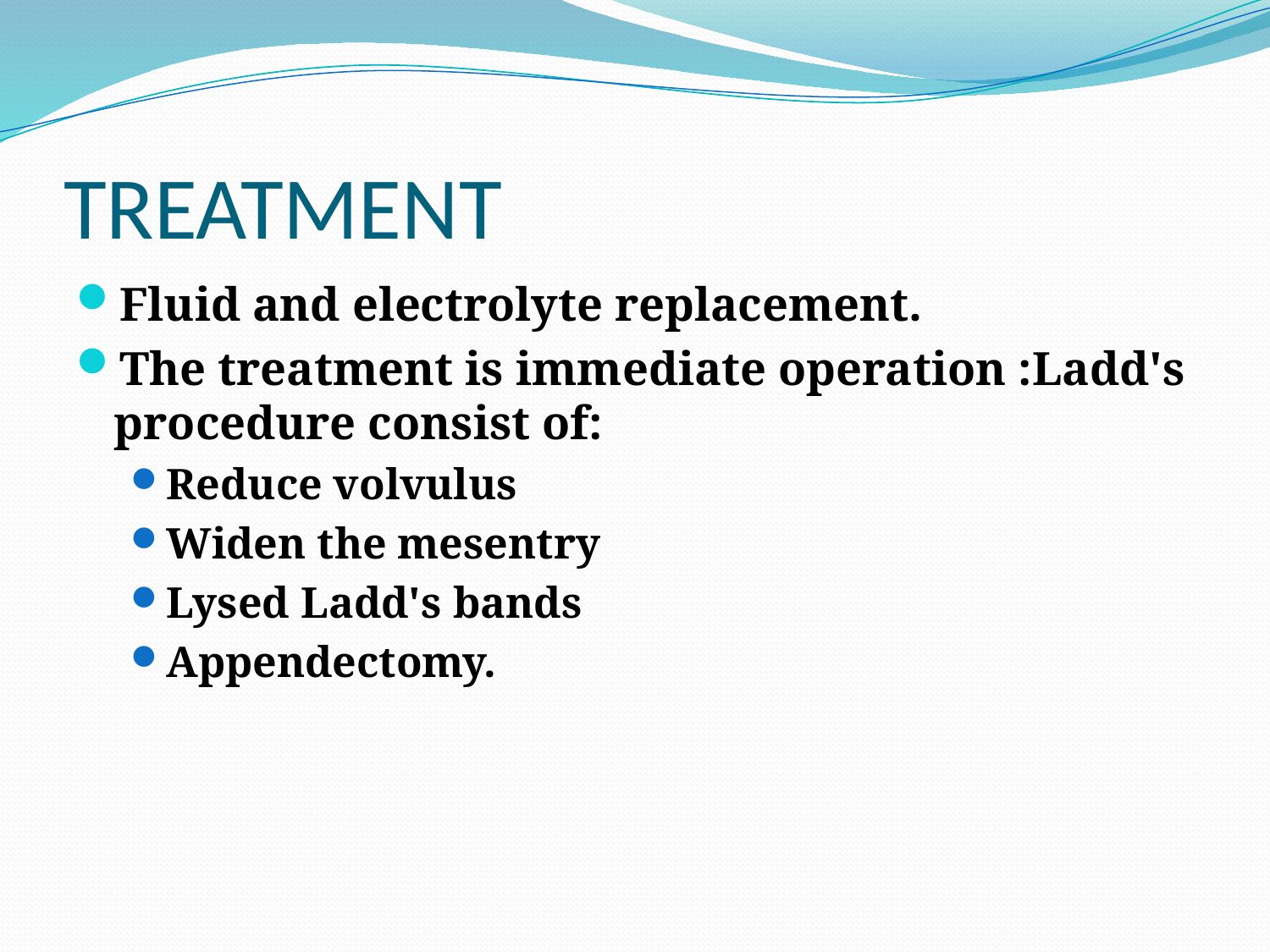

# TREATMENT
Fluid and electrolyte replacement.
The treatment is immediate operation :Ladd's procedure consist of:
Reduce volvulus
Widen the mesentry
Lysed Ladd's bands
Appendectomy.